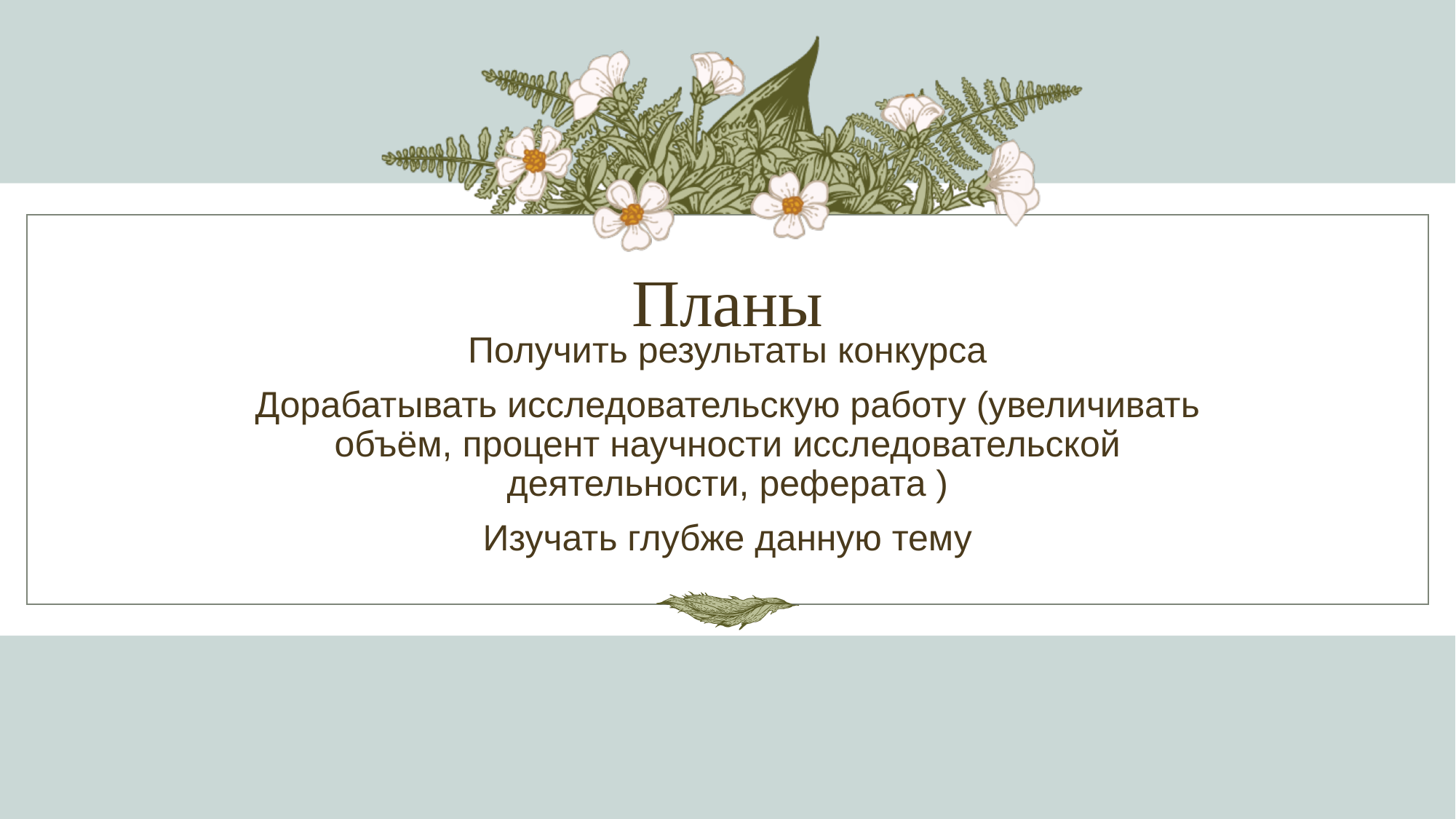

# Планы
Получить результаты конкурса
Дорабатывать исследовательскую работу (увеличивать объём, процент научности исследовательской деятельности, реферата )
Изучать глубже данную тему